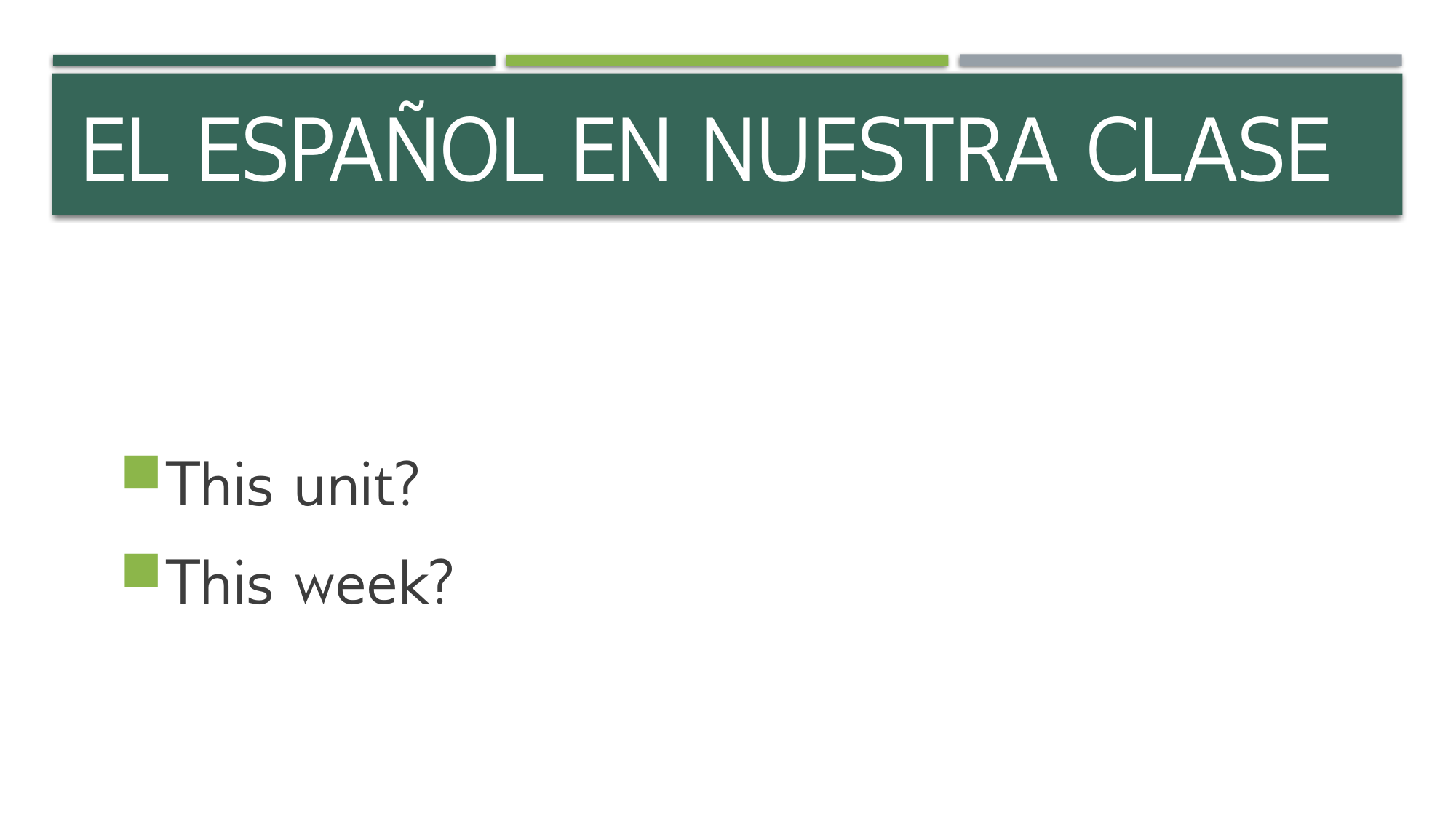

# El espaÑol En nuestra clase

This unit?
This week?